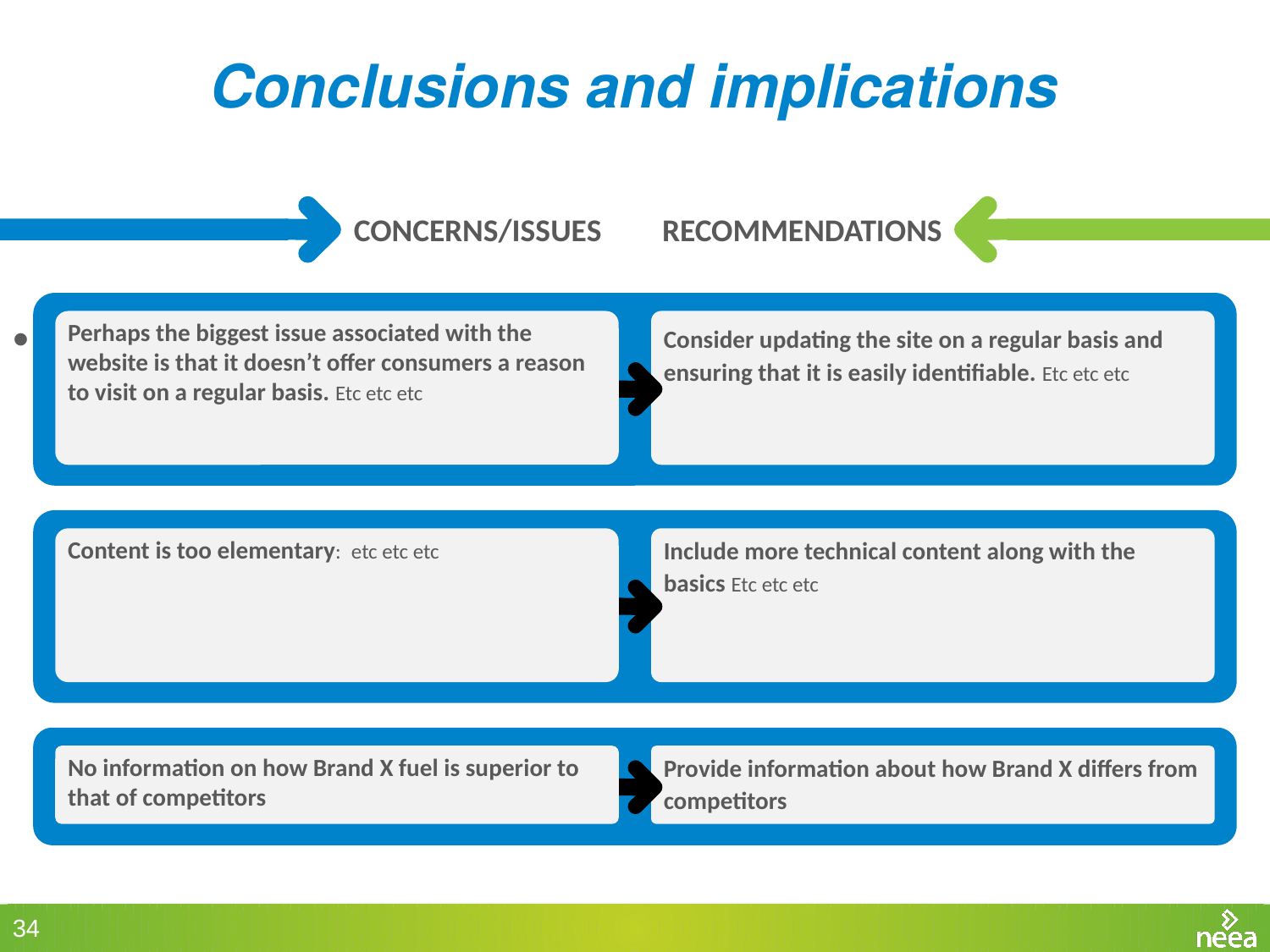

Conclusions and implications

CONCERNS/ISSUES
RECOMMENDATIONS

Perhaps the biggest issue associated with the website is that it doesn’t offer consumers a reason to visit on a regular basis. Etc etc etc
Consider updating the site on a regular basis and ensuring that it is easily identifiable. Etc etc etc

Addressing the concerns that consumers raise can enhance the likelihood of site visits

Include more technical content along with the basics Etc etc etc

Content is too elementary:  etc etc etc

Provide information about how Brand X differs from competitors

No information on how Brand X fuel is superior to that of competitors